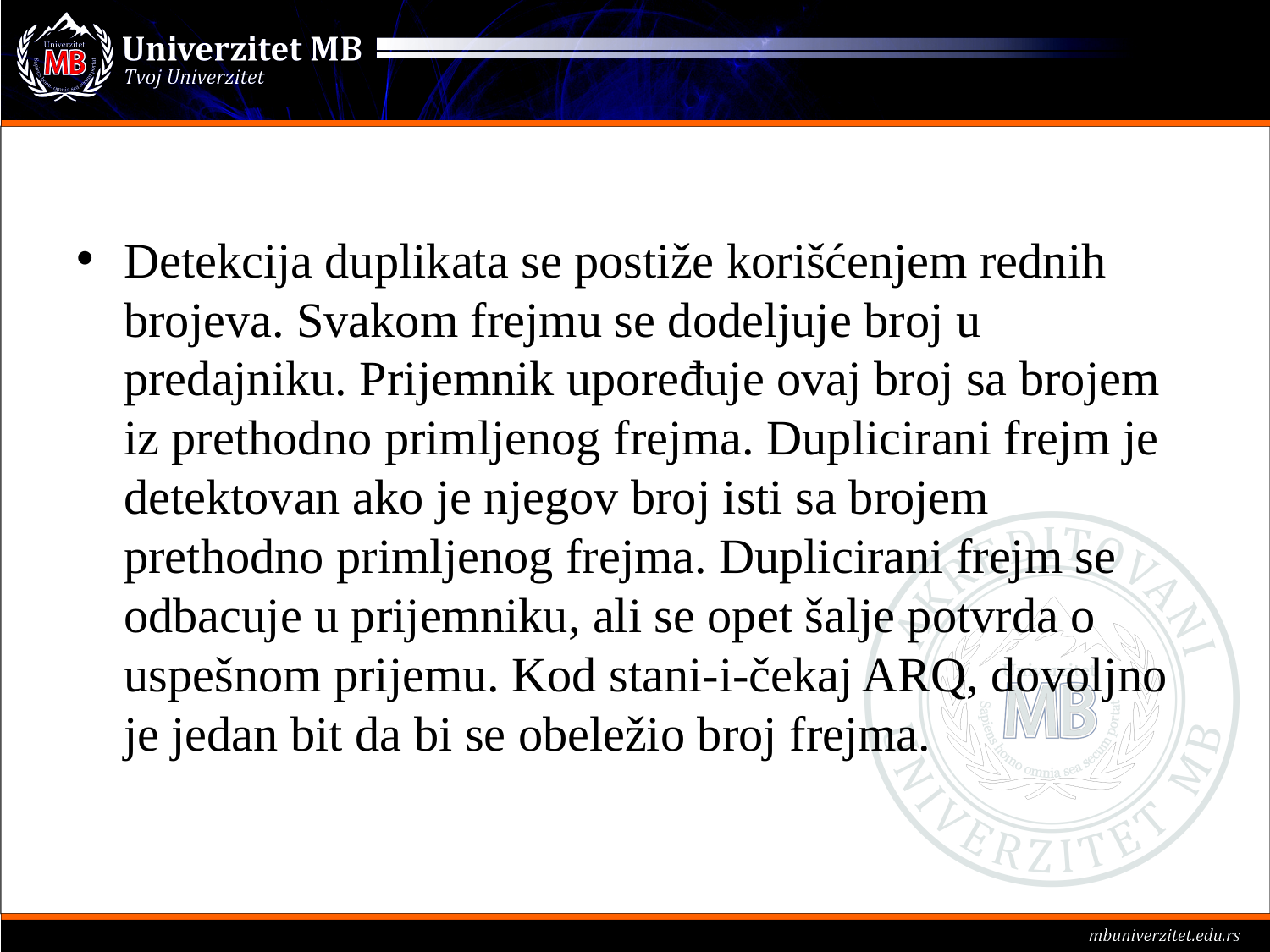

#
Detekcija duplikata se postiže korišćenjem rednih brojeva. Svakom frejmu se dodeljuje broj u predajniku. Prijemnik upoređuje ovaj broj sa brojem iz prethodno primljenog frejma. Duplicirani frejm je detektovan ako je njegov broj isti sa brojem prethodno primljenog frejma. Duplicirani frejm se odbacuje u prijemniku, ali se opet šalje potvrda o uspešnom prijemu. Kod stani-i-čekaj ARQ, dovoljno je jedan bit da bi se obeležio broj frejma.